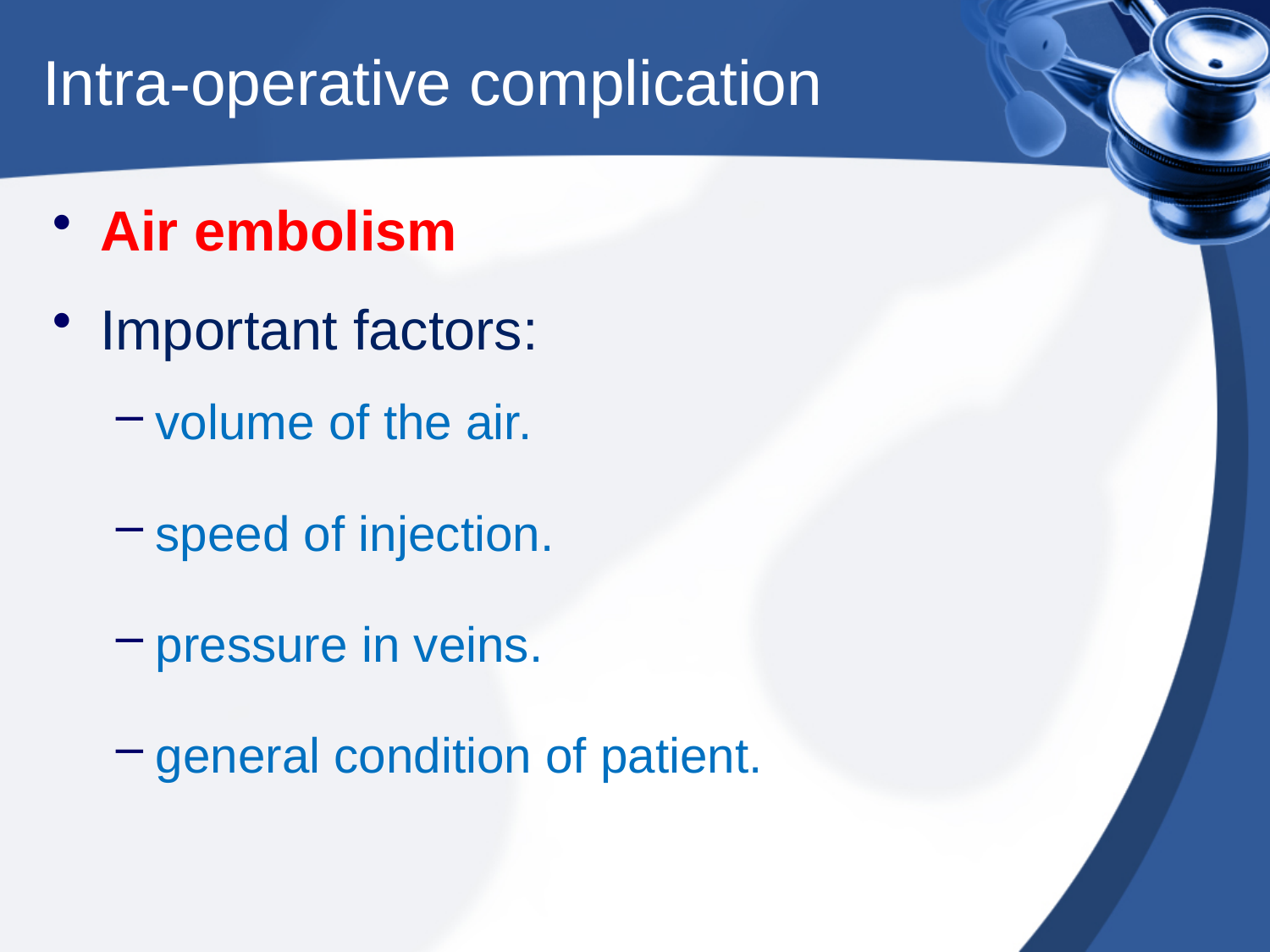

# Intra-operative complication
Air embolism

Important factors:

volume of the air.

speed of injection.

pressure in veins.

general condition of patient.